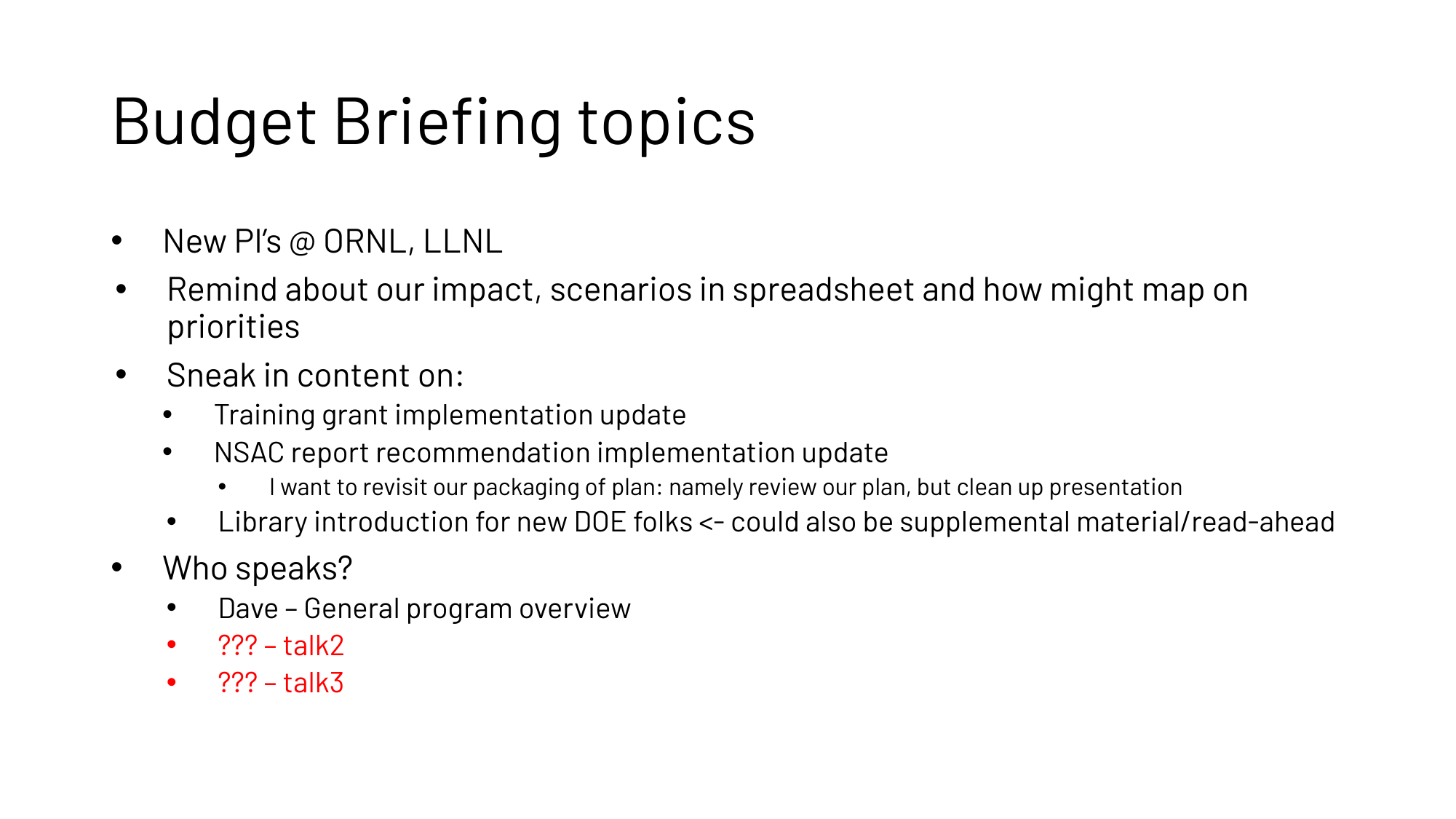

# Budget Briefing topics
New PI’s @ ORNL, LLNL
Remind about our impact, scenarios in spreadsheet and how might map on priorities
Sneak in content on:
Training grant implementation update
NSAC report recommendation implementation update
I want to revisit our packaging of plan: namely review our plan, but clean up presentation
Library introduction for new DOE folks <- could also be supplemental material/read-ahead
Who speaks?
Dave – General program overview
??? – talk2
??? – talk3